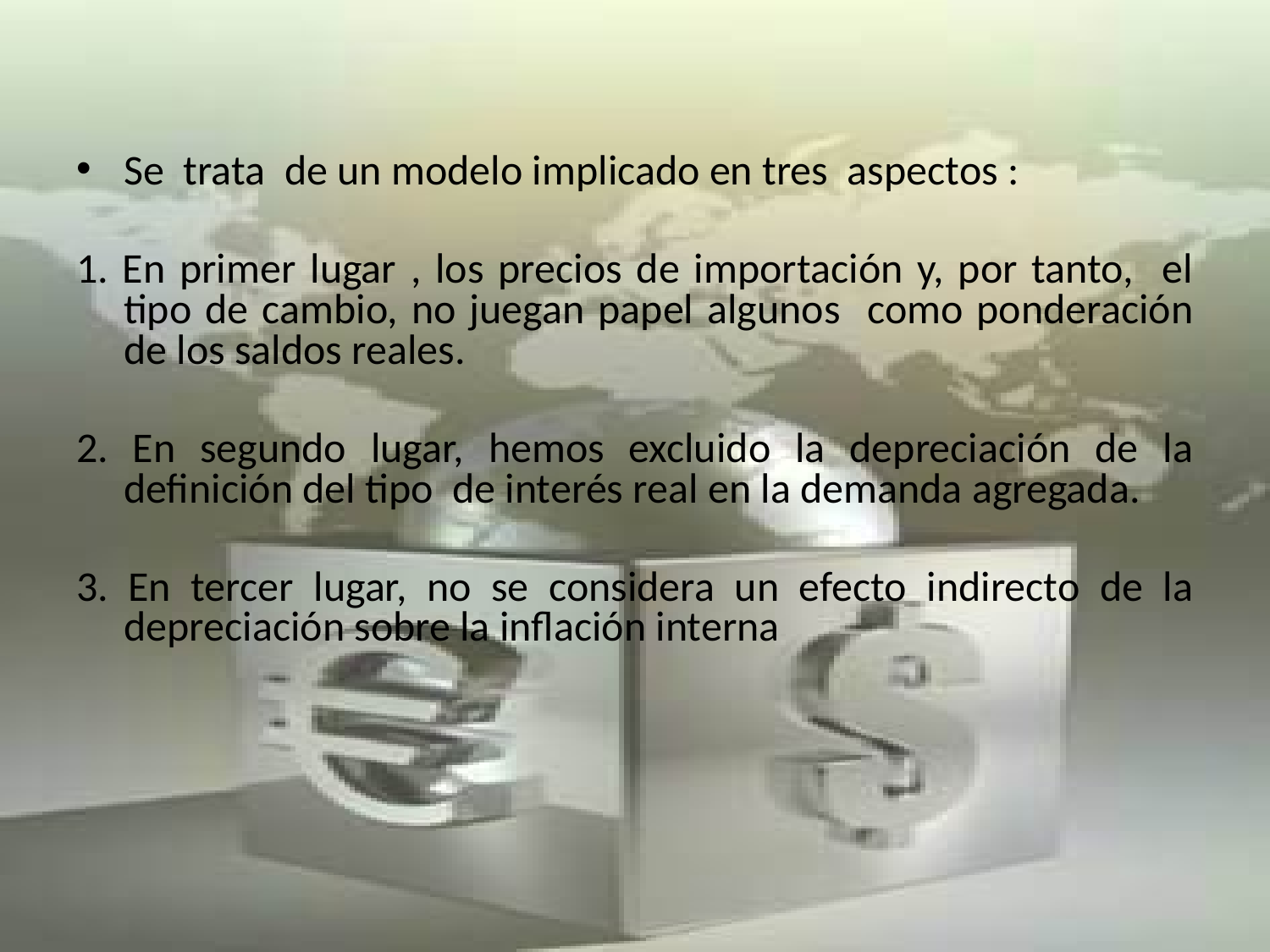

Se  trata  de un modelo implicado en tres  aspectos :

1. En primer lugar , los precios de importación y, por tanto,  el tipo de cambio, no juegan papel algunos  como ponderación de los saldos reales.

2. En segundo lugar, hemos excluido la depreciación de la definición del tipo  de interés real en la demanda agregada.

3. En tercer lugar, no se considera un efecto indirecto de la depreciación sobre la inflación interna